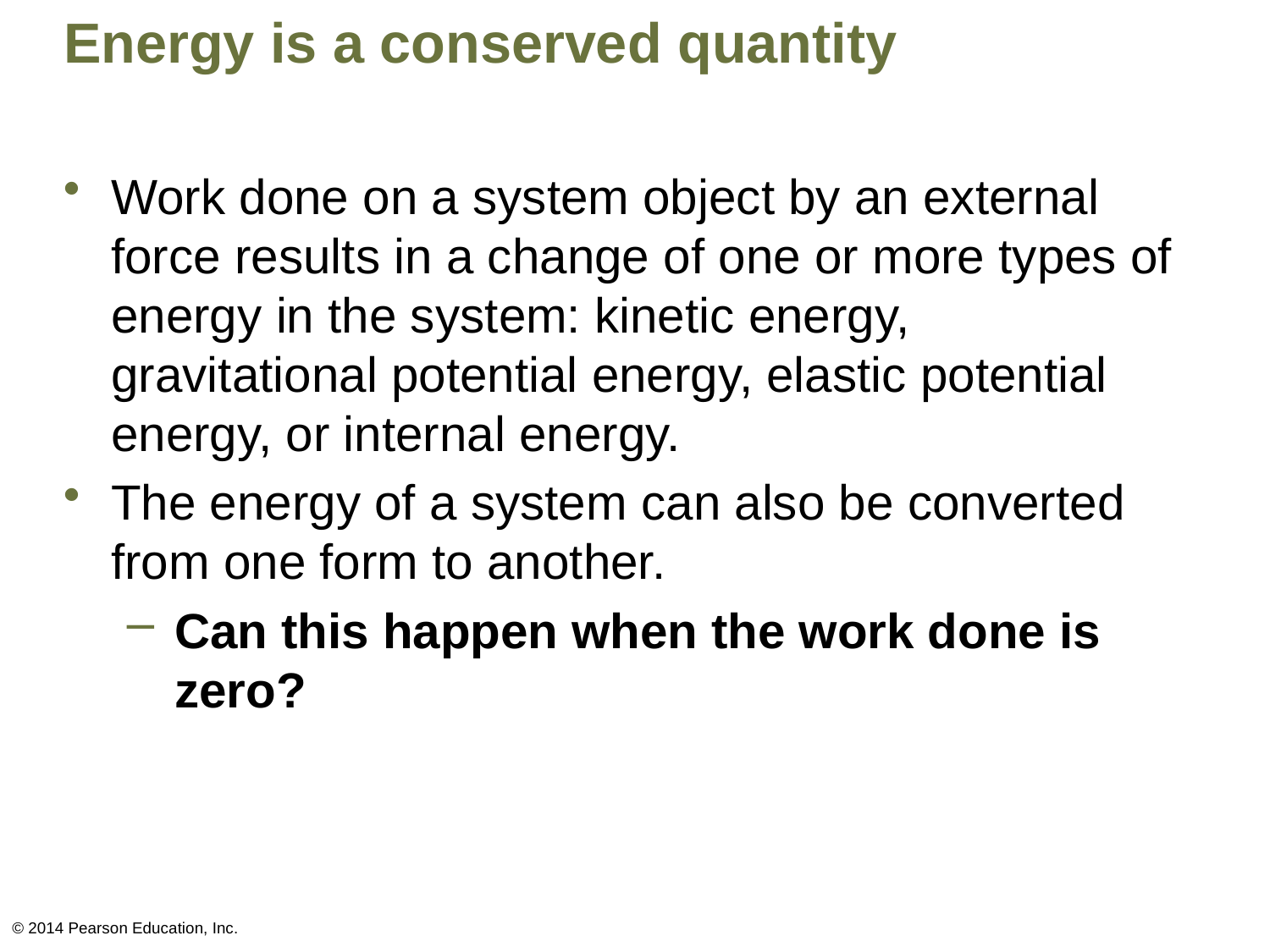

# Energy is a conserved quantity
Work done on a system object by an external force results in a change of one or more types of energy in the system: kinetic energy, gravitational potential energy, elastic potential energy, or internal energy.
The energy of a system can also be converted from one form to another.
Can this happen when the work done is zero?
© 2014 Pearson Education, Inc.